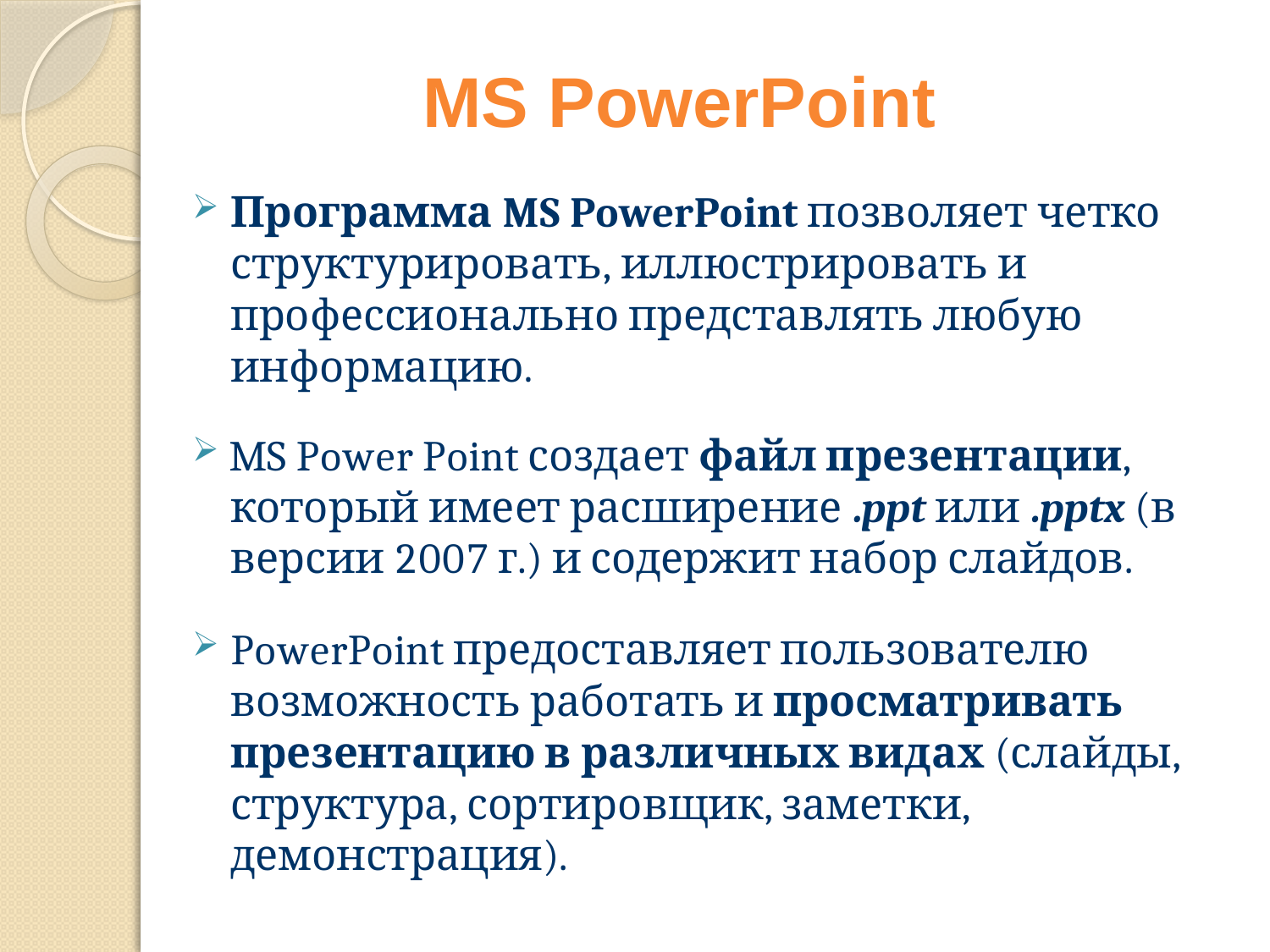

# MS PowerPoint
Программа MS PowerPoint позволяет четко структурировать, иллюстрировать и профессионально представлять любую информацию.

MS Power Point создает файл презентации, который имеет расширение .ppt или .pptx (в версии 2007 г.) и содержит набор слайдов.

PowerPoint предоставляет пользователю возможность работать и просматривать презентацию в различных видах (слайды, структура, сортировщик, заметки, демонстрация).